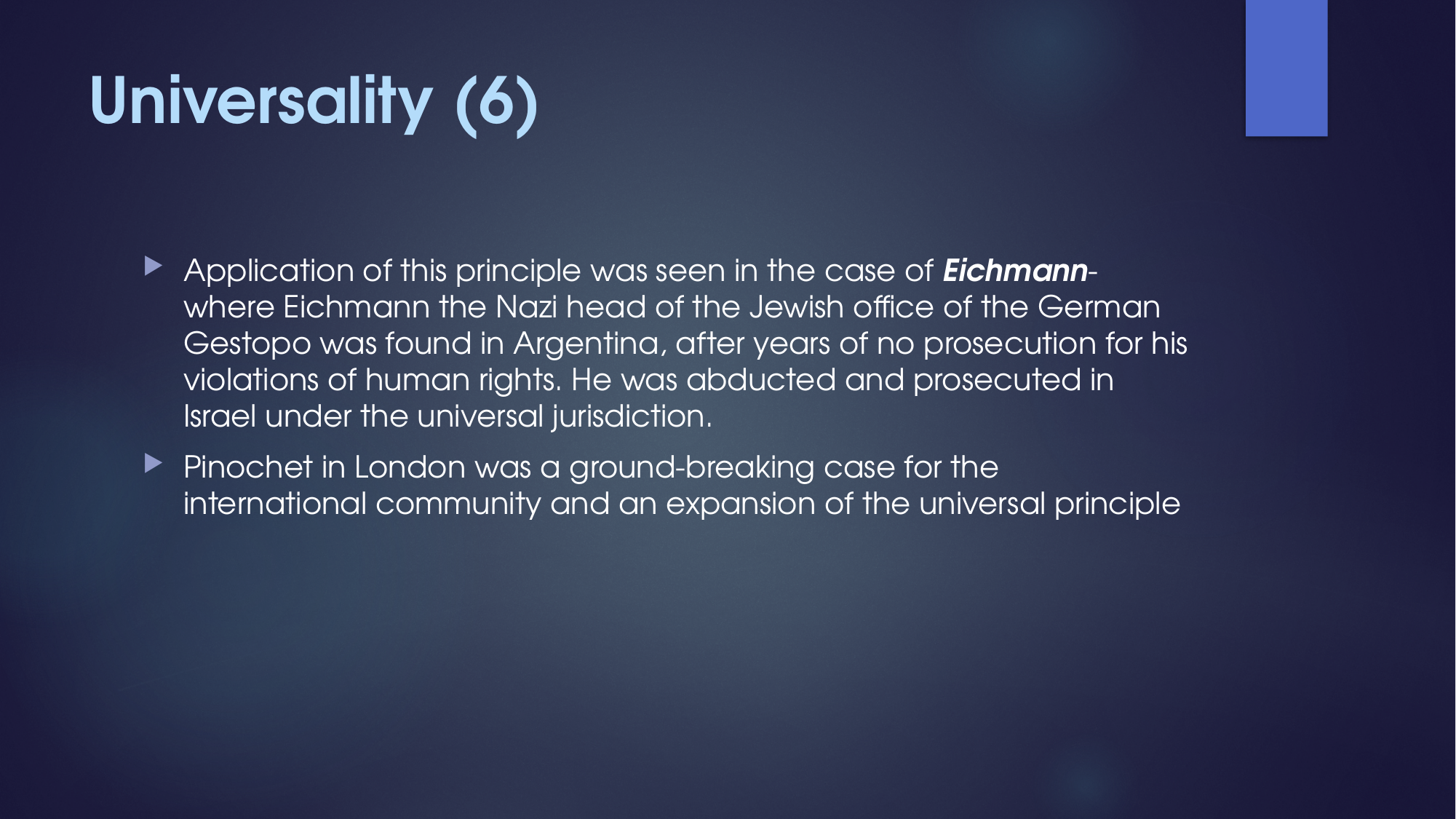

# Universality (6)
Application of this principle was seen in the case of Eichmann- where Eichmann the Nazi head of the Jewish office of the German Gestopo was found in Argentina, after years of no prosecution for his violations of human rights. He was abducted and prosecuted in Israel under the universal jurisdiction.
Pinochet in London was a ground-breaking case for the international community and an expansion of the universal principle